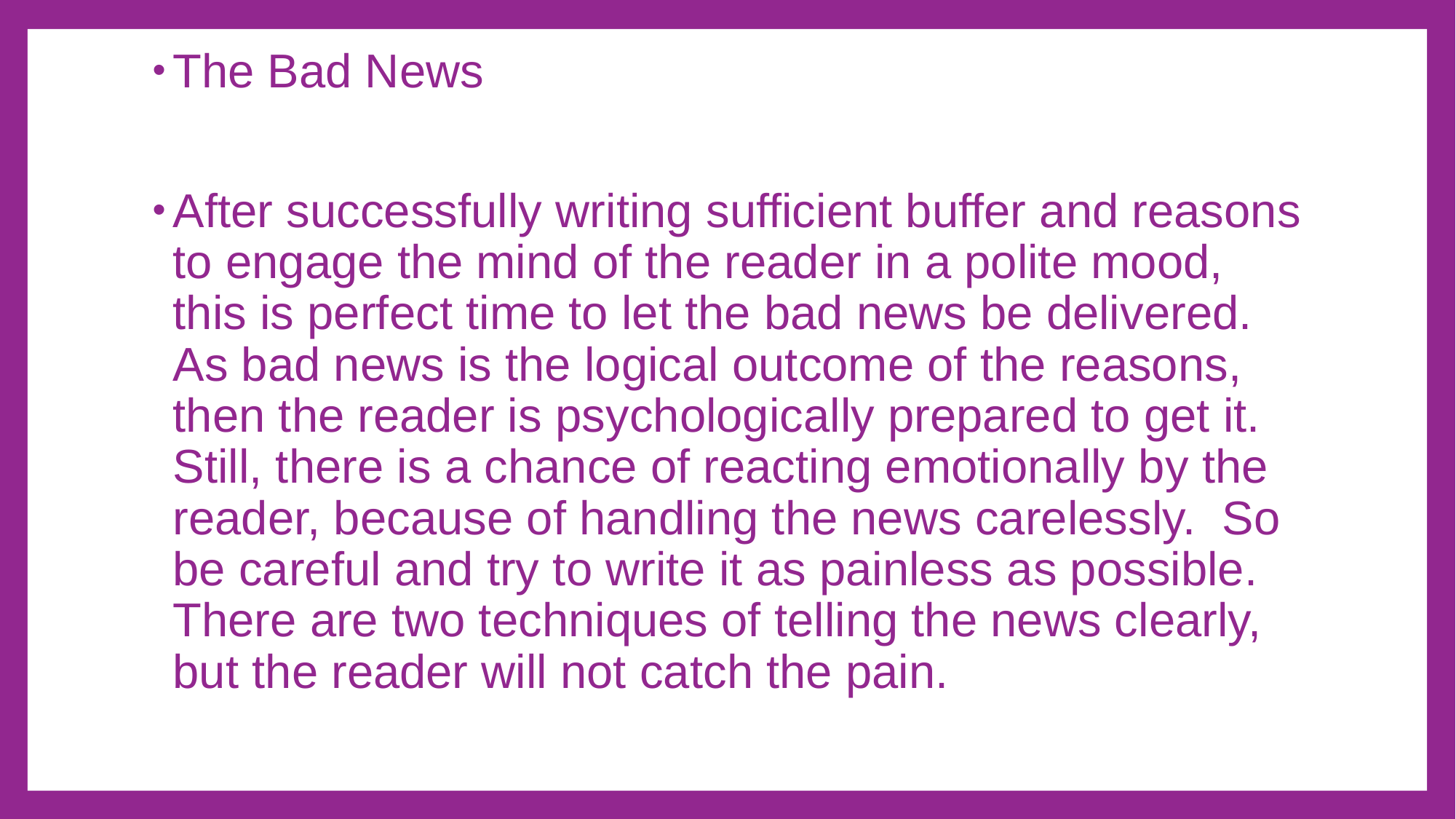

The Bad News

After successfully writing sufficient buffer and reasons to engage the mind of the reader in a polite mood, this is perfect time to let the bad news be delivered. As bad news is the logical outcome of the reasons, then the reader is psychologically prepared to get it. Still, there is a chance of reacting emotionally by the reader, because of handling the news carelessly.  So be careful and try to write it as painless as possible. There are two techniques of telling the news clearly, but the reader will not catch the pain.